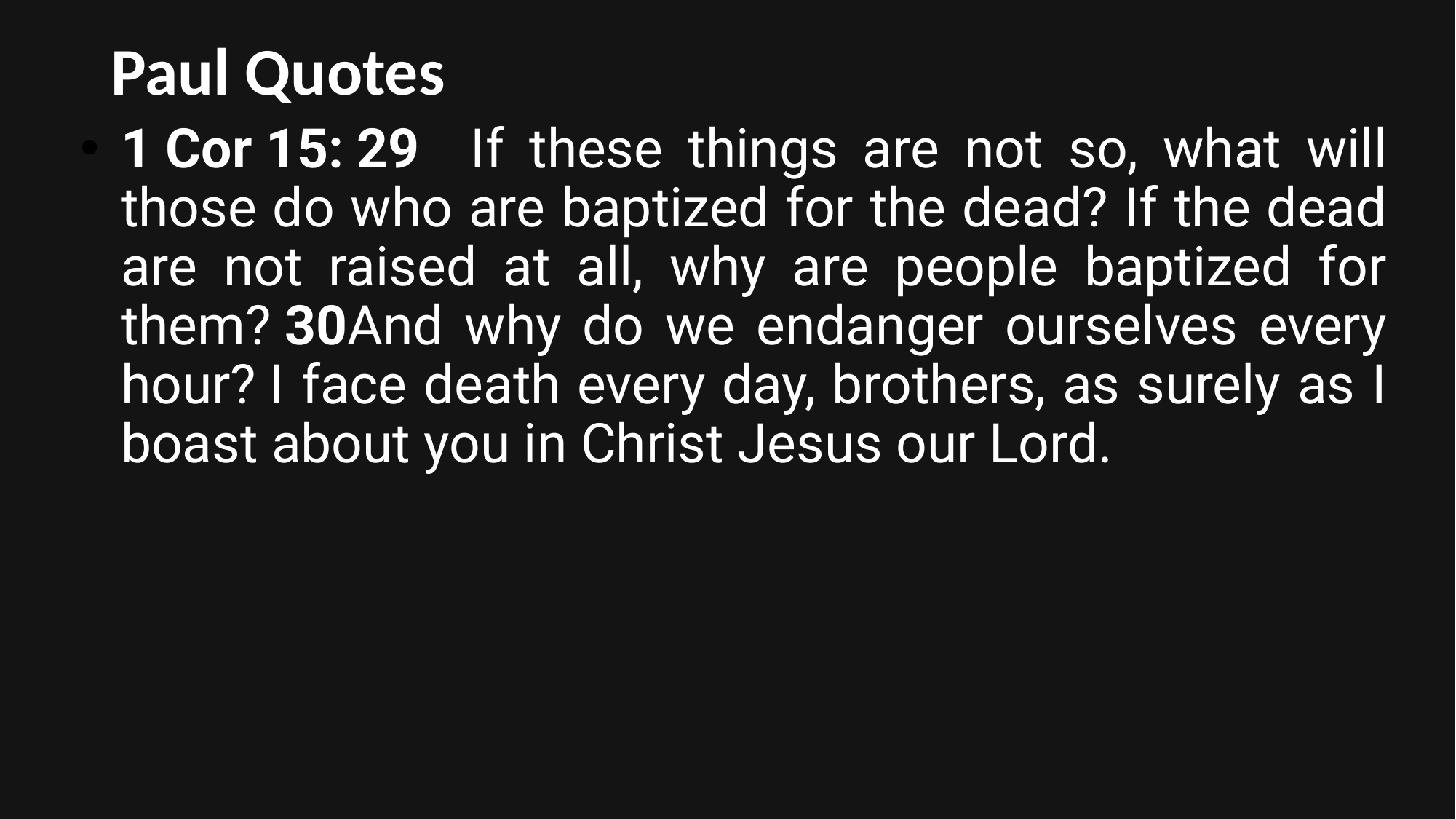

# Paul Quotes
1 Cor 15: 29  If these things are not so, what will those do who are baptized for the dead? If the dead are not raised at all, why are people baptized for them? 30And why do we endanger ourselves every hour? I face death every day, brothers, as surely as I boast about you in Christ Jesus our Lord.